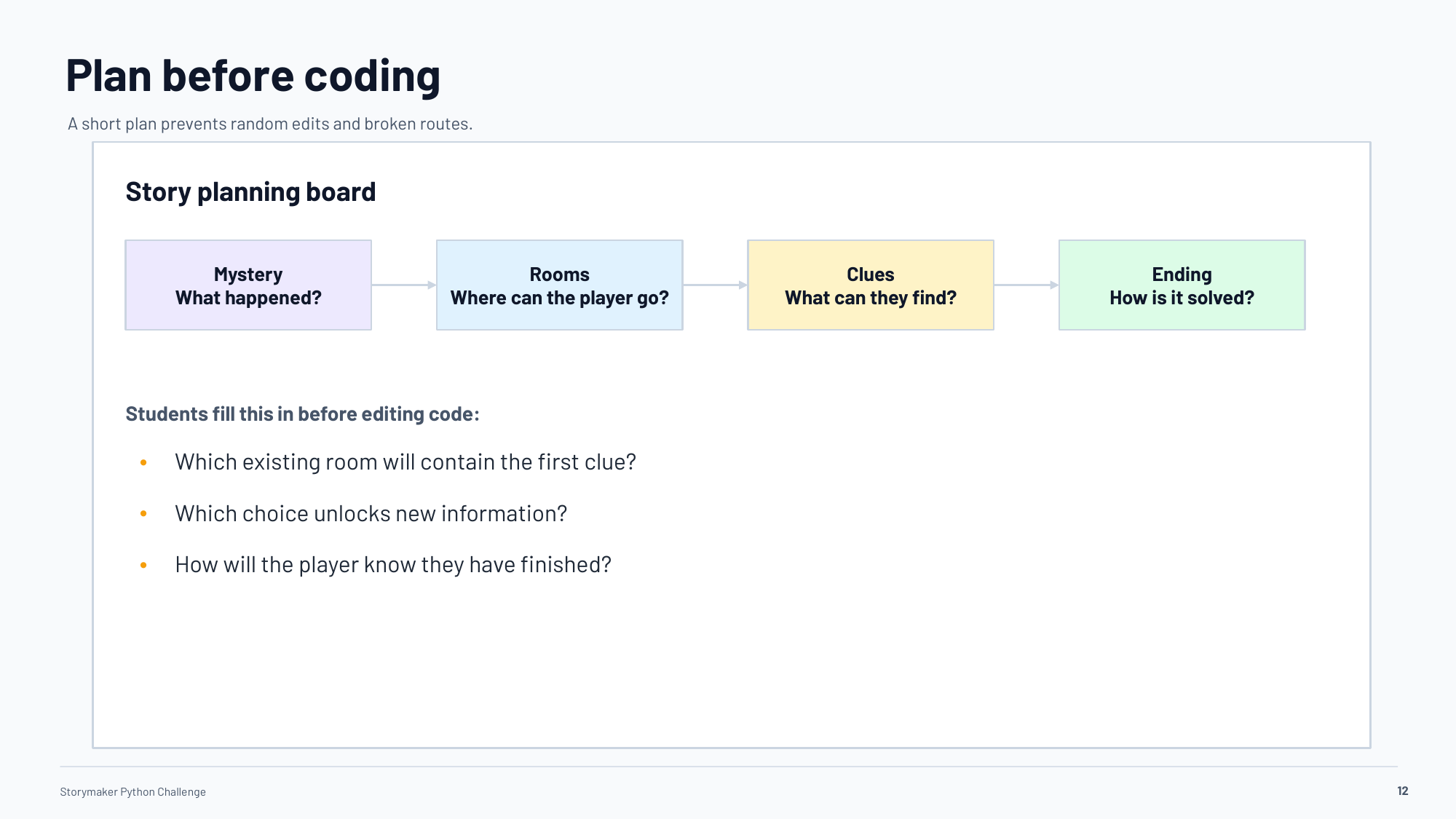

Plan before coding
A short plan prevents random edits and broken routes.

Story planning board
Mystery
What happened?
Rooms
Where can the player go?
Clues
What can they find?
Ending
How is it solved?

Students fill this in before editing code:
Which existing room will contain the first clue?
•
Which choice unlocks new information?
•
How will the player know they have finished?
•

12
Storymaker Python Challenge